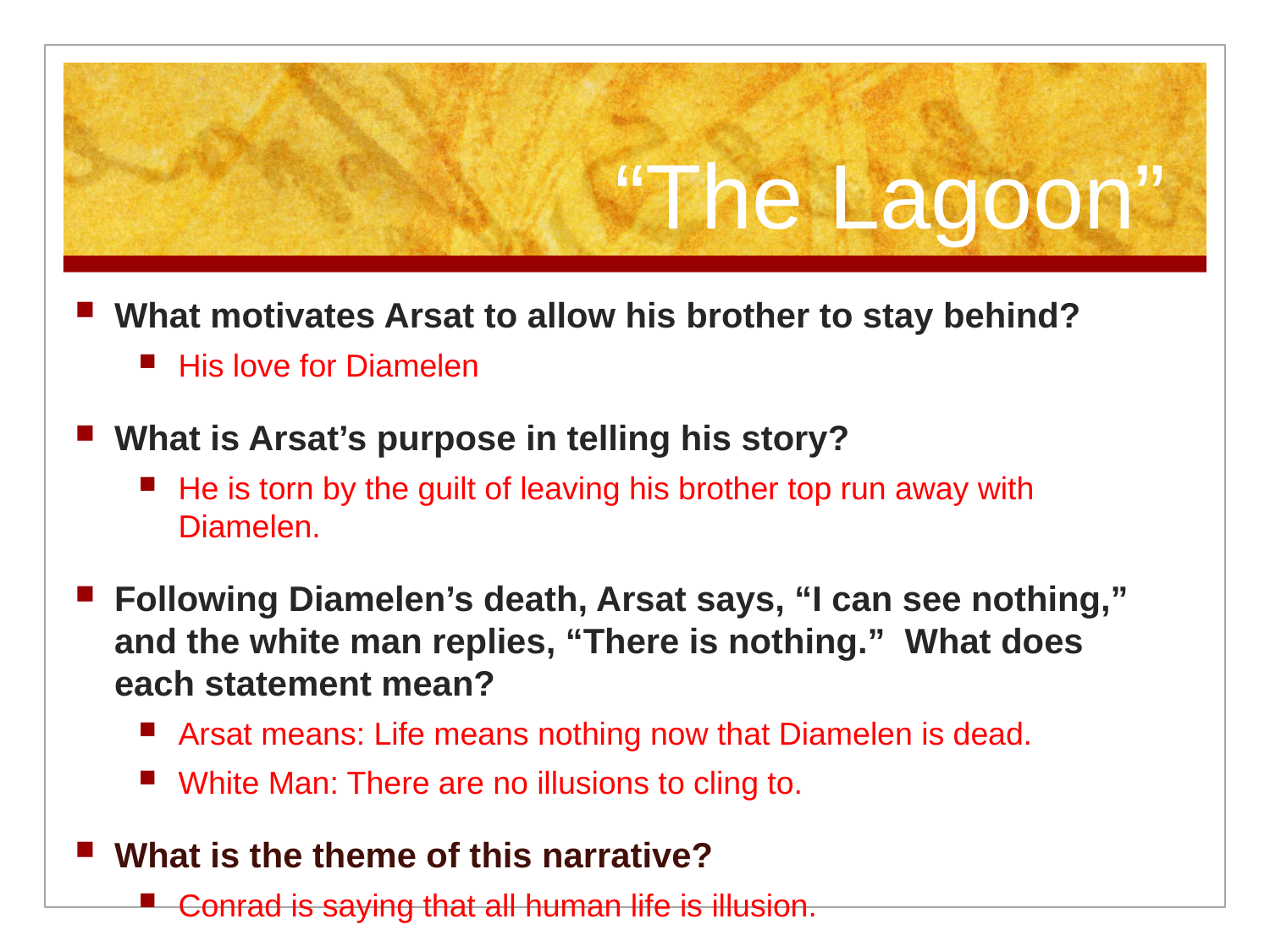

“The Lagoon”
What motivates Arsat to allow his brother to stay behind?
His love for Diamelen
What is Arsat’s purpose in telling his story?
He is torn by the guilt of leaving his brother top run away with Diamelen.
Following Diamelen’s death, Arsat says, “I can see nothing,” and the white man replies, “There is nothing.”  What does each statement mean?
Arsat means: Life means nothing now that Diamelen is dead.
White Man: There are no illusions to cling to.
What is the theme of this narrative?
Conrad is saying that all human life is illusion.